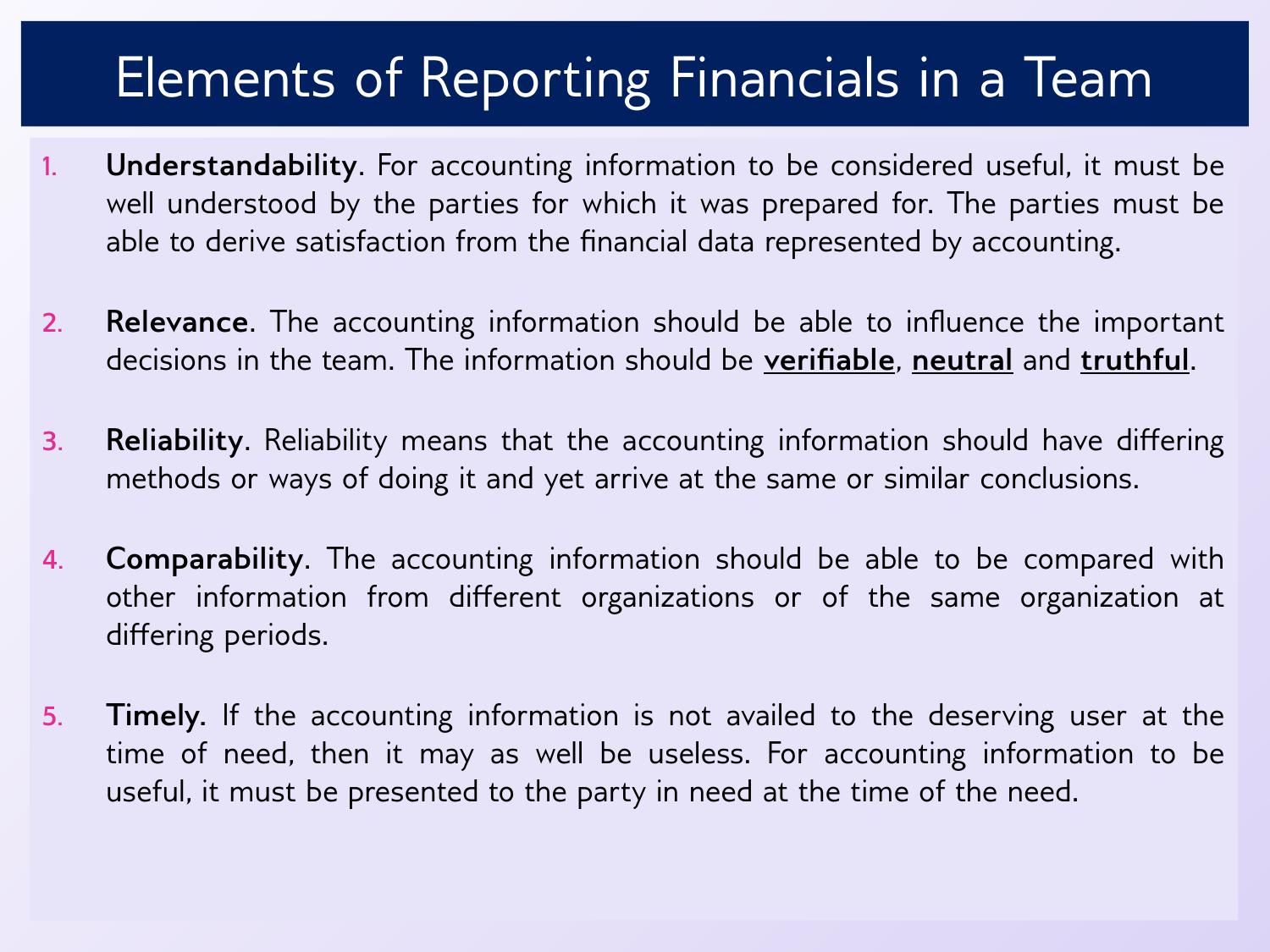

# Elements of Reporting Financials in a Team
Understandability. For accounting information to be considered useful, it must be well understood by the parties for which it was prepared for. The parties must be able to derive satisfaction from the financial data represented by accounting.
Relevance. The accounting information should be able to influence the important decisions in the team. The information should be verifiable, neutral and truthful.
Reliability. Reliability means that the accounting information should have differing methods or ways of doing it and yet arrive at the same or similar conclusions.
Comparability. The accounting information should be able to be compared with other information from different organizations or of the same organization at differing periods.
Timely. If the accounting information is not availed to the deserving user at the time of need, then it may as well be useless. For accounting information to be useful, it must be presented to the party in need at the time of the need.